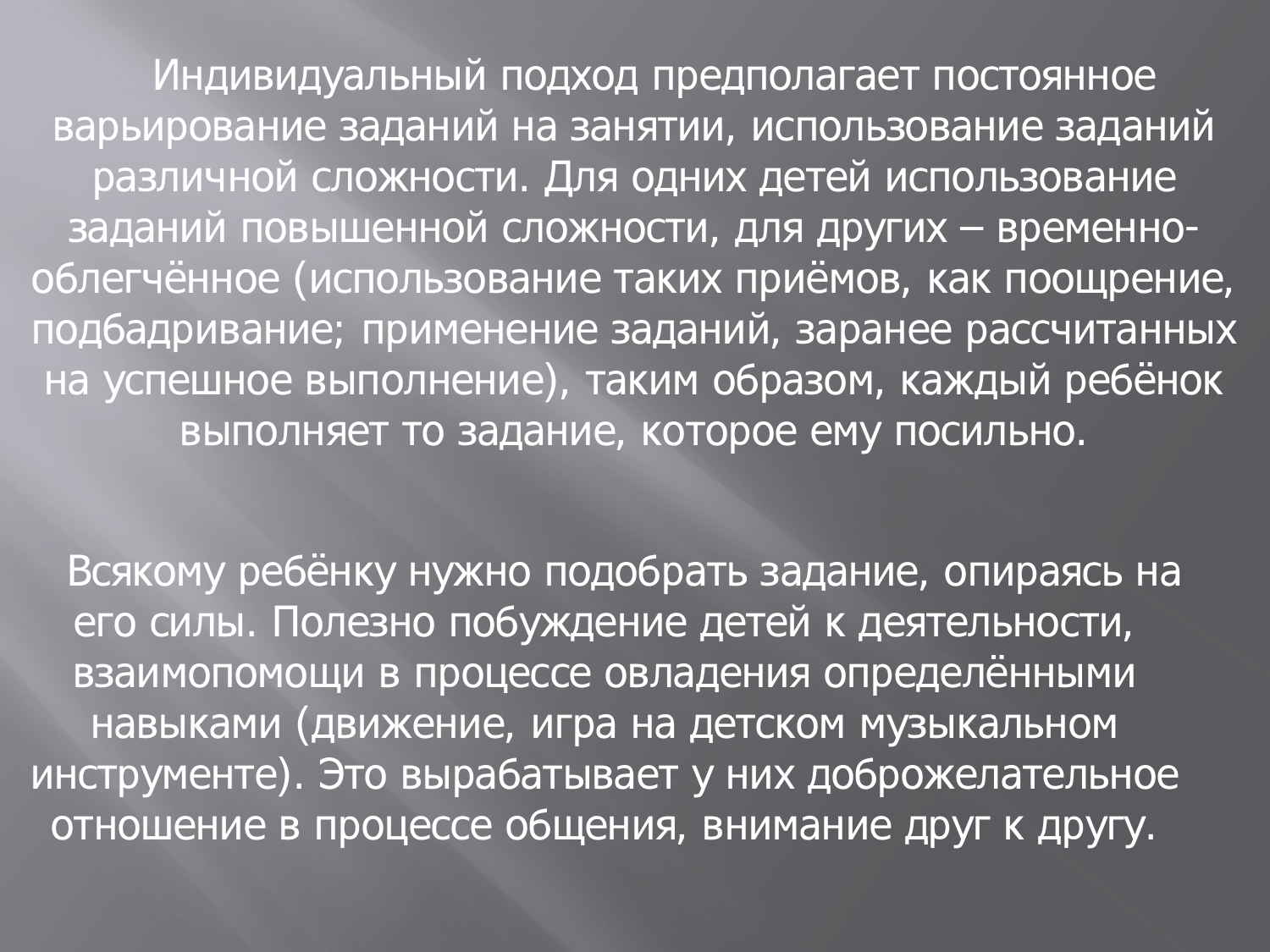

Индивидуальный подход предполагает постоянное варьирование заданий на занятии, использование заданий различной сложности. Для одних детей использование заданий повышенной сложности, для других – временно-облегчённое (использование таких приёмов, как поощрение, подбадривание; применение заданий, заранее рассчитанных на успешное выполнение), таким образом, каждый ребёнок выполняет то задание, которое ему посильно.
Всякому ребёнку нужно подобрать задание, опираясь на его силы. Полезно побуждение детей к деятельности, взаимопомощи в процессе овладения определёнными навыками (движение, игра на детском музыкальном инструменте). Это вырабатывает у них доброжелательное отношение в процессе общения, внимание друг к другу.